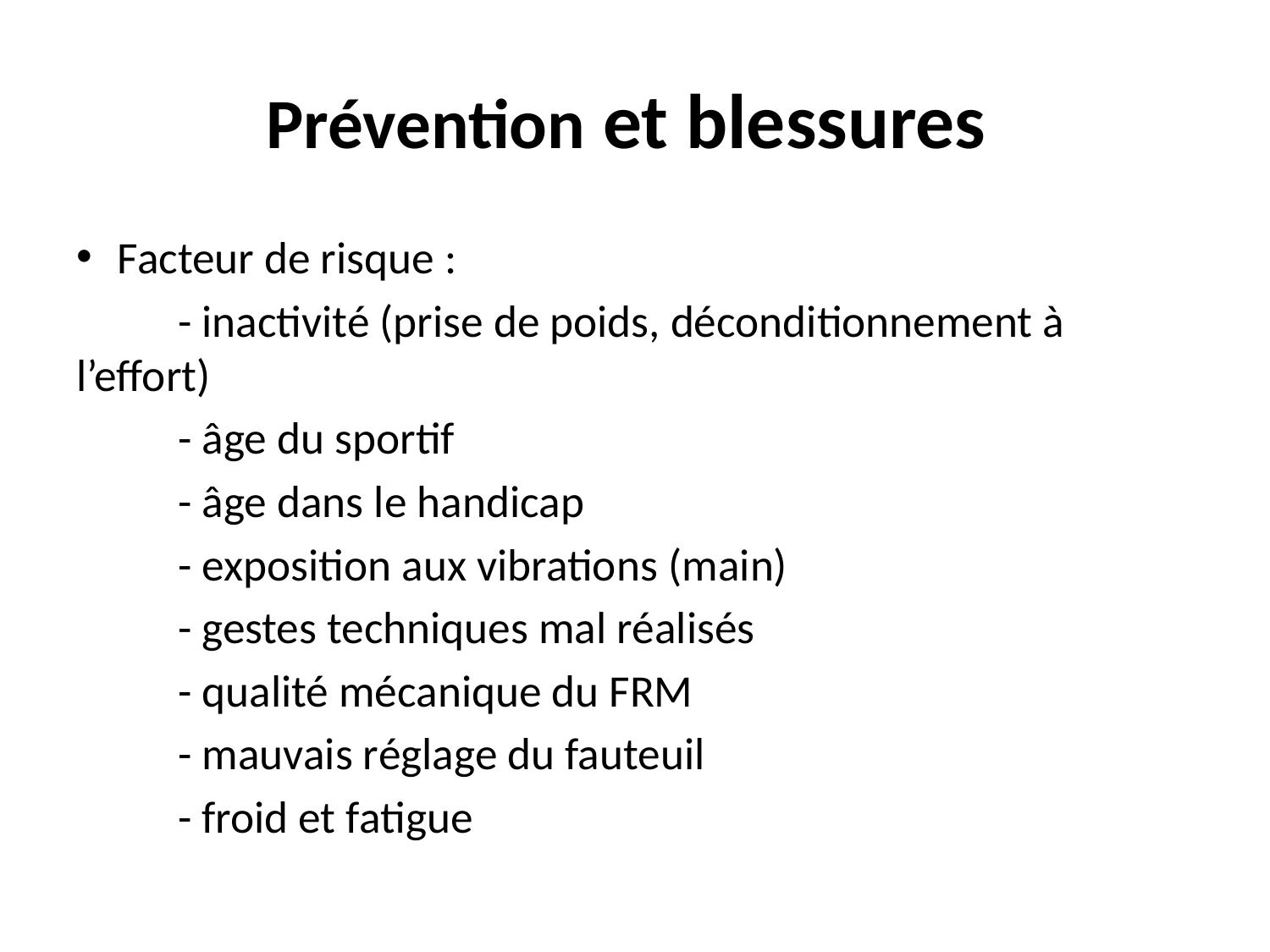

# Prévention et blessures
Facteur de risque :
	- inactivité (prise de poids, déconditionnement à l’effort)
	- âge du sportif
	- âge dans le handicap
	- exposition aux vibrations (main)
	- gestes techniques mal réalisés
	- qualité mécanique du FRM
	- mauvais réglage du fauteuil
	- froid et fatigue